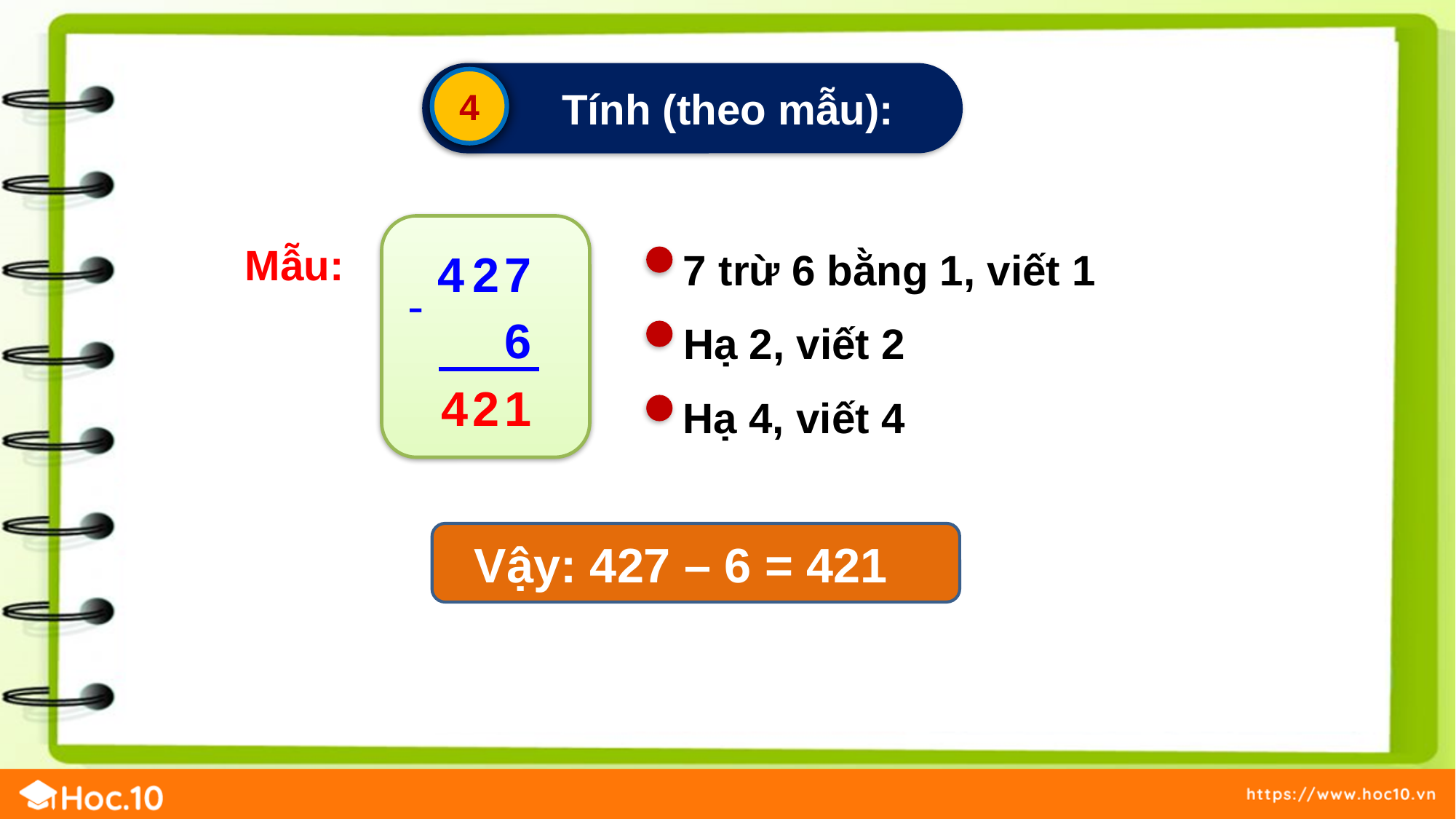

Tính (theo mẫu):
4
Mẫu:
7 trừ 6 bằng 1, viết 1

4
2
7

-
Hạ 2, viết 2
6

Hạ 4, viết 4
4
2
1

Vậy: 427 – 6 = 421